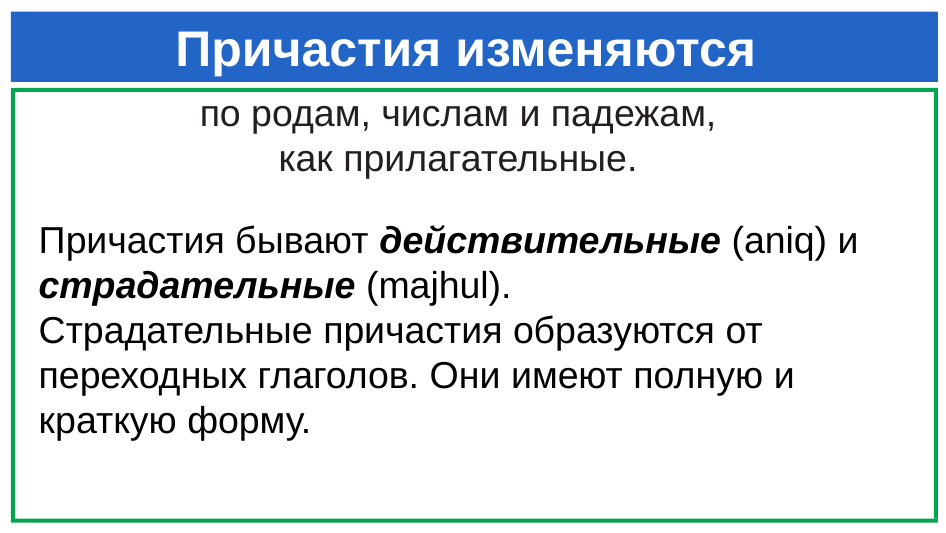

# Причастия изменяются
по родам, числам и падежам,
как прилагательные.
Причастия бывают действительные (aniq) и страдательные (majhul).
Страдательные причастия образуются от переходных глаголов. Они имеют полную и краткую форму.